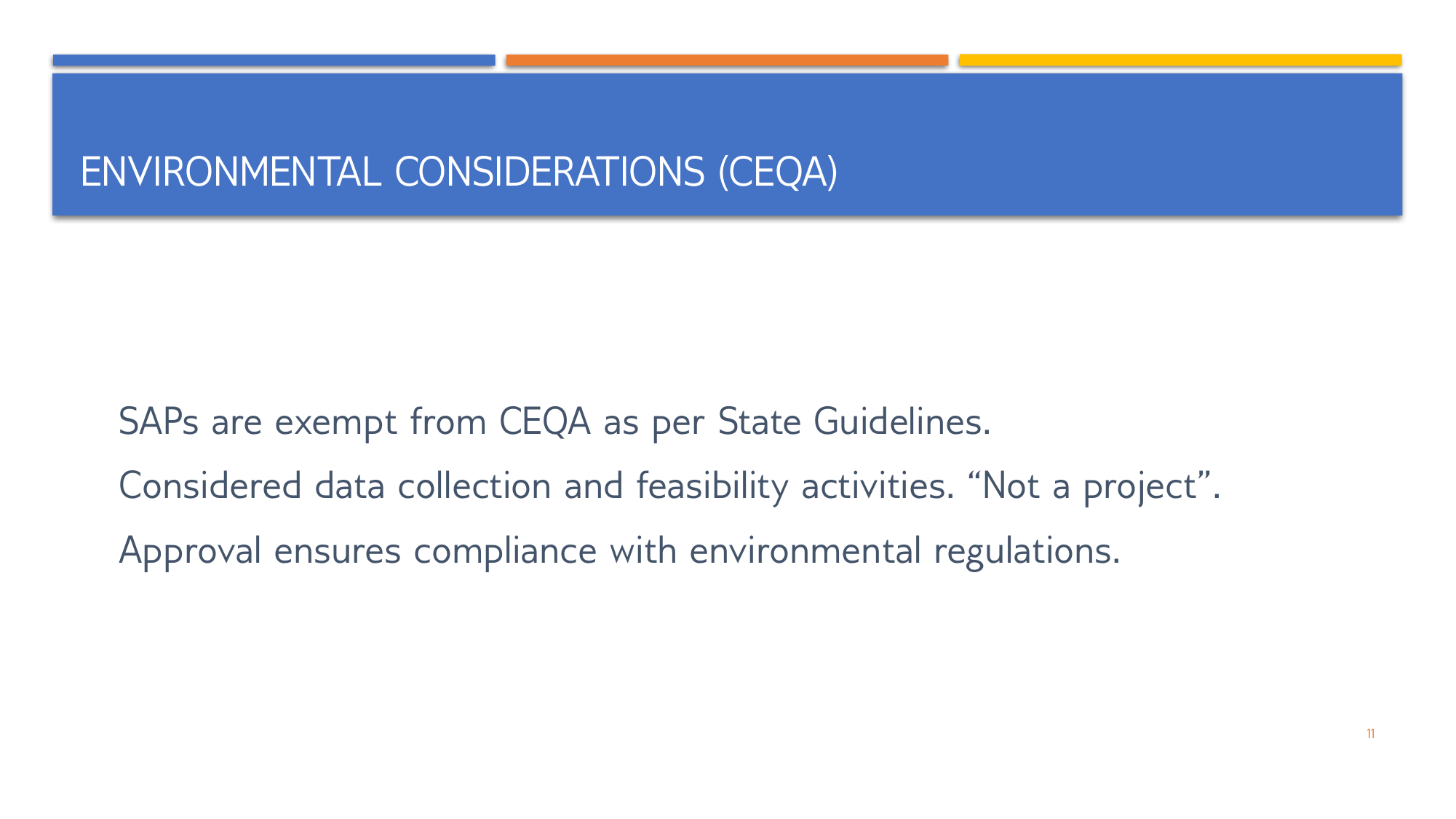

# Environmental Considerations (CEQA)

SAPs are exempt from CEQA as per State Guidelines.
Considered data collection and feasibility activities. “Not a project”.
Approval ensures compliance with environmental regulations.

11